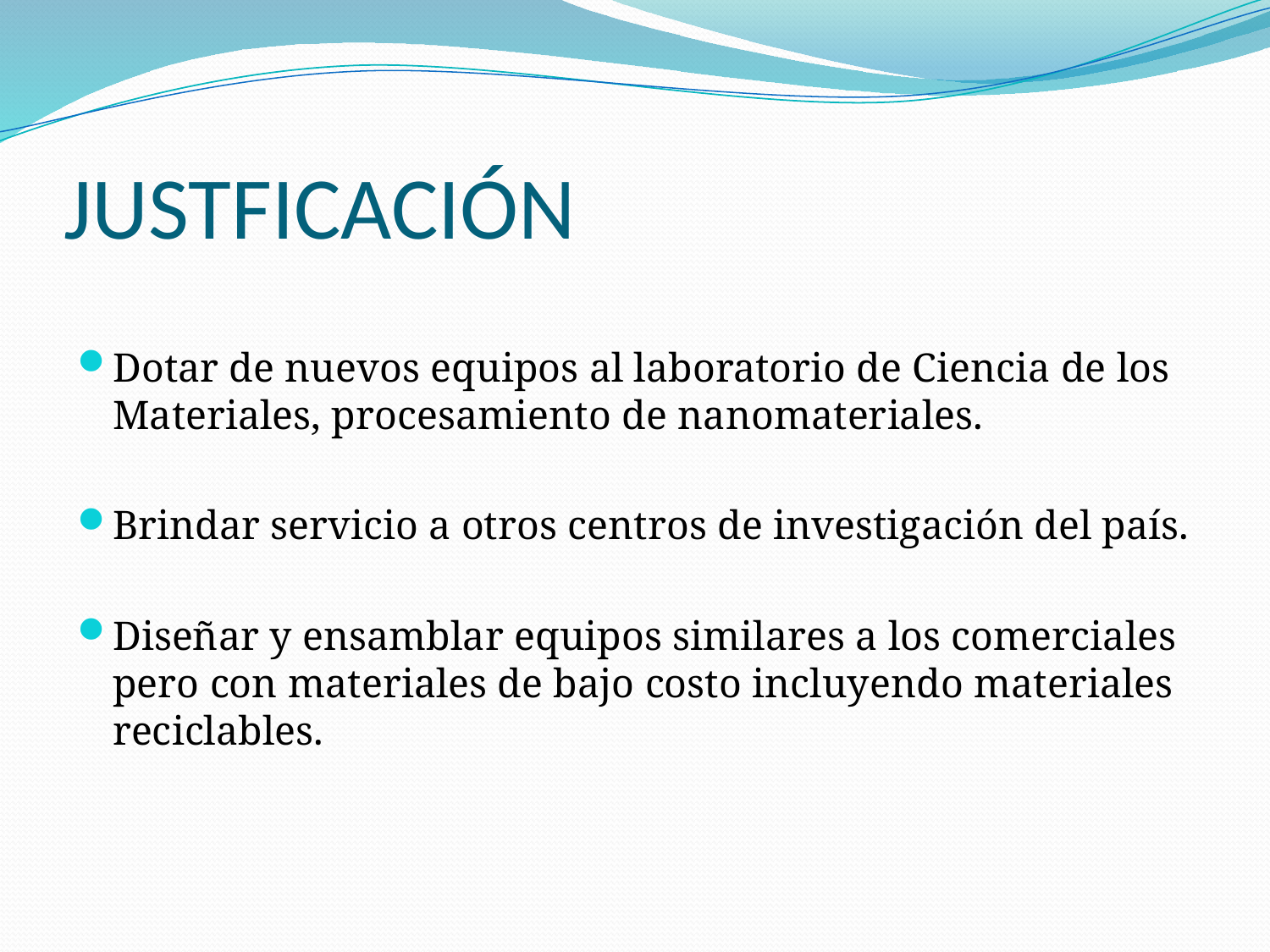

# JUSTFICACIÓN
Dotar de nuevos equipos al laboratorio de Ciencia de los Materiales, procesamiento de nanomateriales.

Brindar servicio a otros centros de investigación del país.

Diseñar y ensamblar equipos similares a los comerciales pero con materiales de bajo costo incluyendo materiales reciclables.